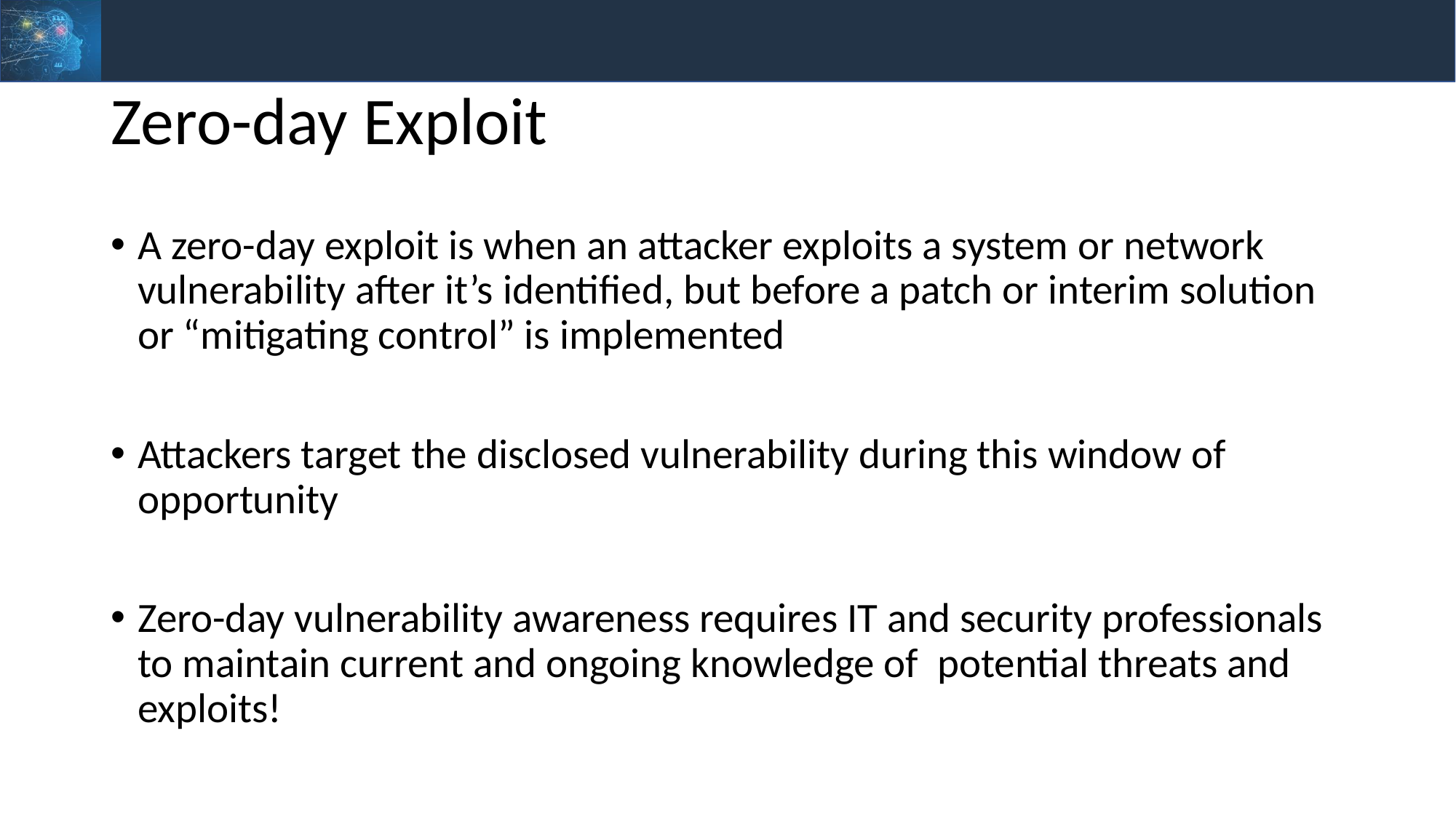

# Zero-day Exploit
A zero-day exploit is when an attacker exploits a system or network vulnerability after it’s identified, but before a patch or interim solution or “mitigating control” is implemented

Attackers target the disclosed vulnerability during this window of opportunity

Zero-day vulnerability awareness requires IT and security professionals to maintain current and ongoing knowledge of  potential threats and exploits!